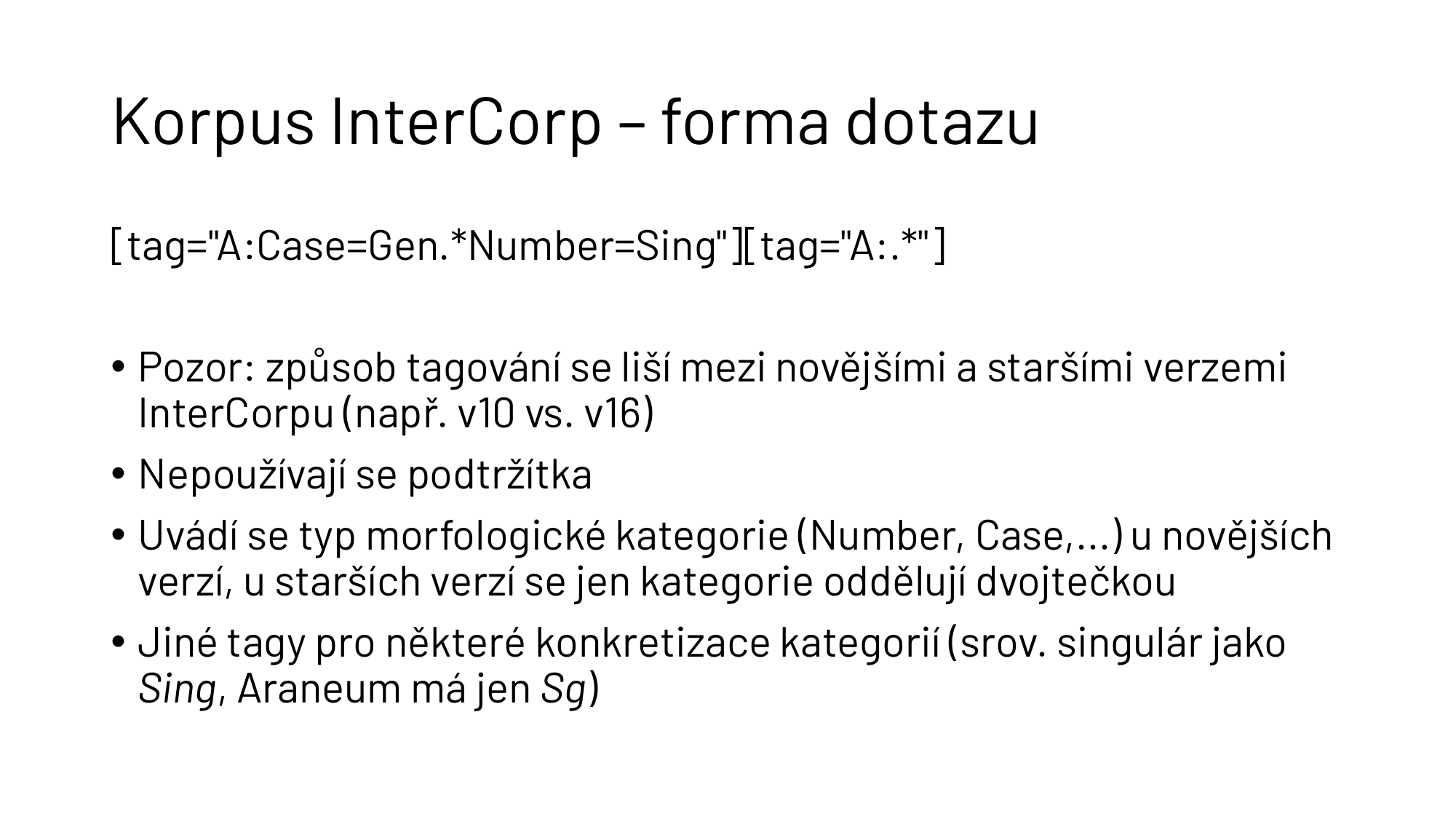

# Korpus InterCorp – forma dotazu
[tag="A:Case=Gen.*Number=Sing"][tag="A:.*"]

Pozor: způsob tagování se liší mezi novějšími a staršími verzemi InterCorpu (např. v10 vs. v16)
Nepoužívají se podtržítka
Uvádí se typ morfologické kategorie (Number, Case,...) u novějších verzí, u starších verzí se jen kategorie oddělují dvojtečkou
Jiné tagy pro některé konkretizace kategorií (srov. singulár jako Sing, Araneum má jen Sg)